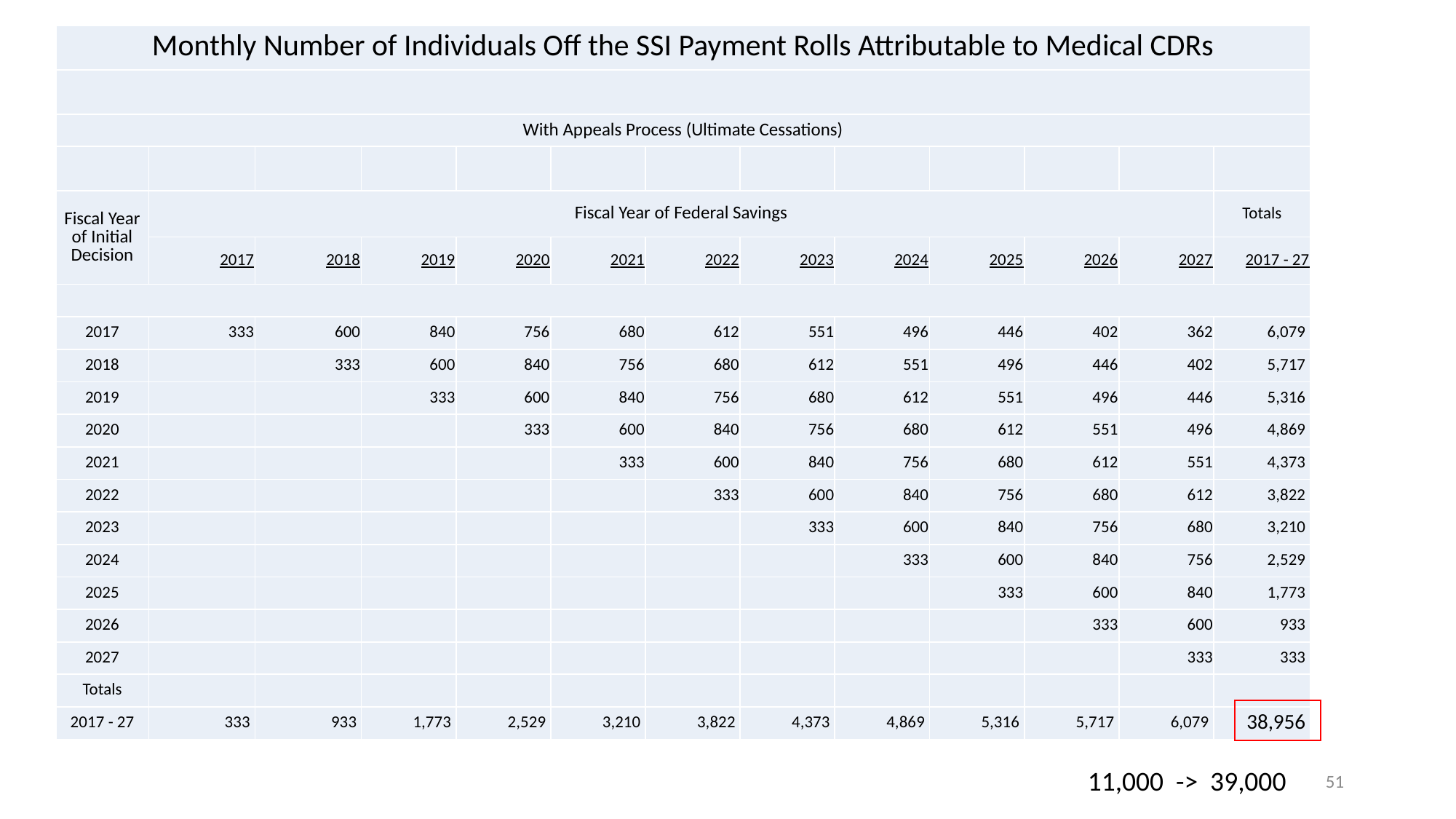

| Monthly Number of Individuals Off the SSI Payment Rolls Attributable to Medical CDRs |  |  |  |  |  |  |  |  |  |  |  |  |
| --- | --- | --- | --- | --- | --- | --- | --- | --- | --- | --- | --- | --- |
|  |  |  |  |  |  |  |  |  |  |  |  |  |
| With Appeals Process (Ultimate Cessations) |  |  |  |  |  |  |  |  |  |  |  |  |
|  |  |  |  |  |  |  |  |  |  |  |  |  |
| Fiscal Year of Initial Decision | Fiscal Year of Federal Savings |  |  |  |  |  |  |  |  |  |  | Totals |
|  | 2017 | 2018 | 2019 | 2020 | 2021 | 2022 | 2023 | 2024 | 2025 | 2026 | 2027 | 2017 - 27 |
|  |  |  |  |  |  |  |  |  |  |  |  |  |
| 2017 | 333 | 600 | 840 | 756 | 680 | 612 | 551 | 496 | 446 | 402 | 362 | 6,079 |
| 2018 |  | 333 | 600 | 840 | 756 | 680 | 612 | 551 | 496 | 446 | 402 | 5,717 |
| 2019 |  |  | 333 | 600 | 840 | 756 | 680 | 612 | 551 | 496 | 446 | 5,316 |
| 2020 |  |  |  | 333 | 600 | 840 | 756 | 680 | 612 | 551 | 496 | 4,869 |
| 2021 |  |  |  |  | 333 | 600 | 840 | 756 | 680 | 612 | 551 | 4,373 |
| 2022 |  |  |  |  |  | 333 | 600 | 840 | 756 | 680 | 612 | 3,822 |
| 2023 |  |  |  |  |  |  | 333 | 600 | 840 | 756 | 680 | 3,210 |
| 2024 |  |  |  |  |  |  |  | 333 | 600 | 840 | 756 | 2,529 |
| 2025 |  |  |  |  |  |  |  |  | 333 | 600 | 840 | 1,773 |
| 2026 |  |  |  |  |  |  |  |  |  | 333 | 600 | 933 |
| 2027 |  |  |  |  |  |  |  |  |  |  | 333 | 333 |
| Totals |  |  |  |  |  |  |  |  |  |  |  |  |
| 2017 - 27 | 333 | 933 | 1,773 | 2,529 | 3,210 | 3,822 | 4,373 | 4,869 | 5,316 | 5,717 | 6,079 | 38,956 |

11,000  ->  39,000
51